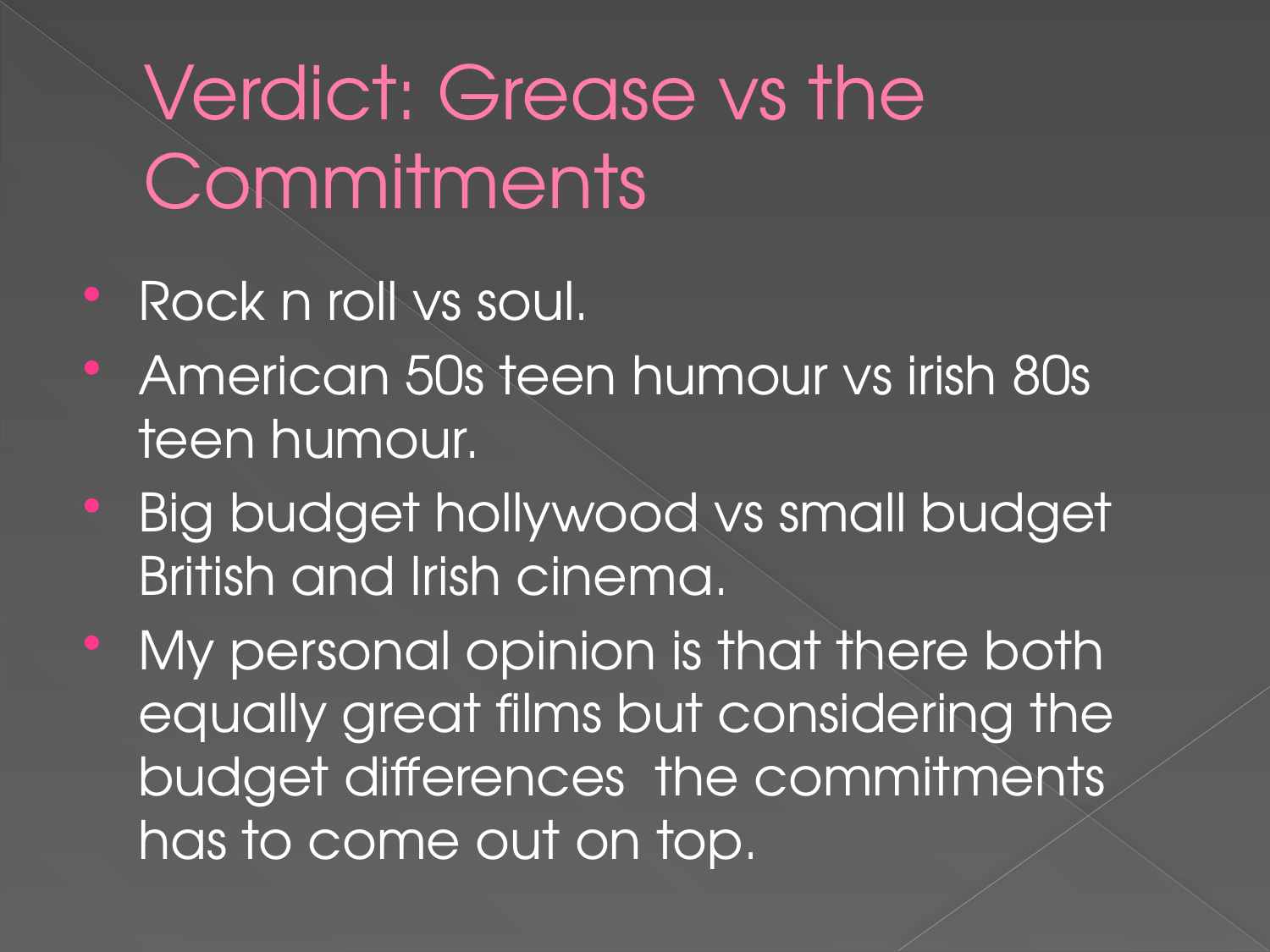

# Verdict: Grease vs the Commitments
Rock n roll vs soul.
American 50s teen humour vs irish 80s teen humour.
Big budget hollywood vs small budget British and Irish cinema.
My personal opinion is that there both equally great films but considering the budget differences  the commitments has to come out on top.